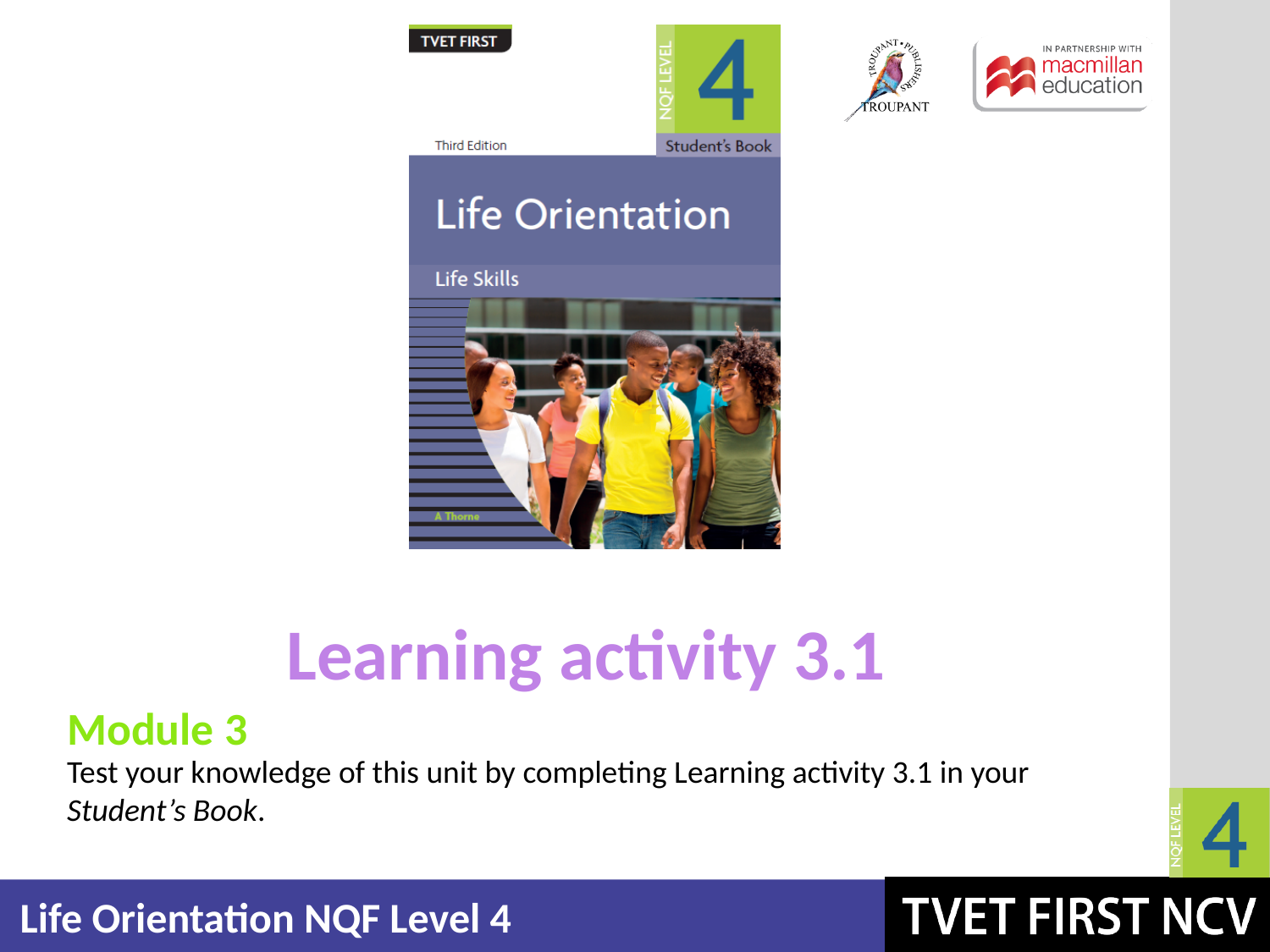

Learning activity 3.1
Module 3
Test your knowledge of this unit by completing Learning activity 3.1 in your Student’s Book.